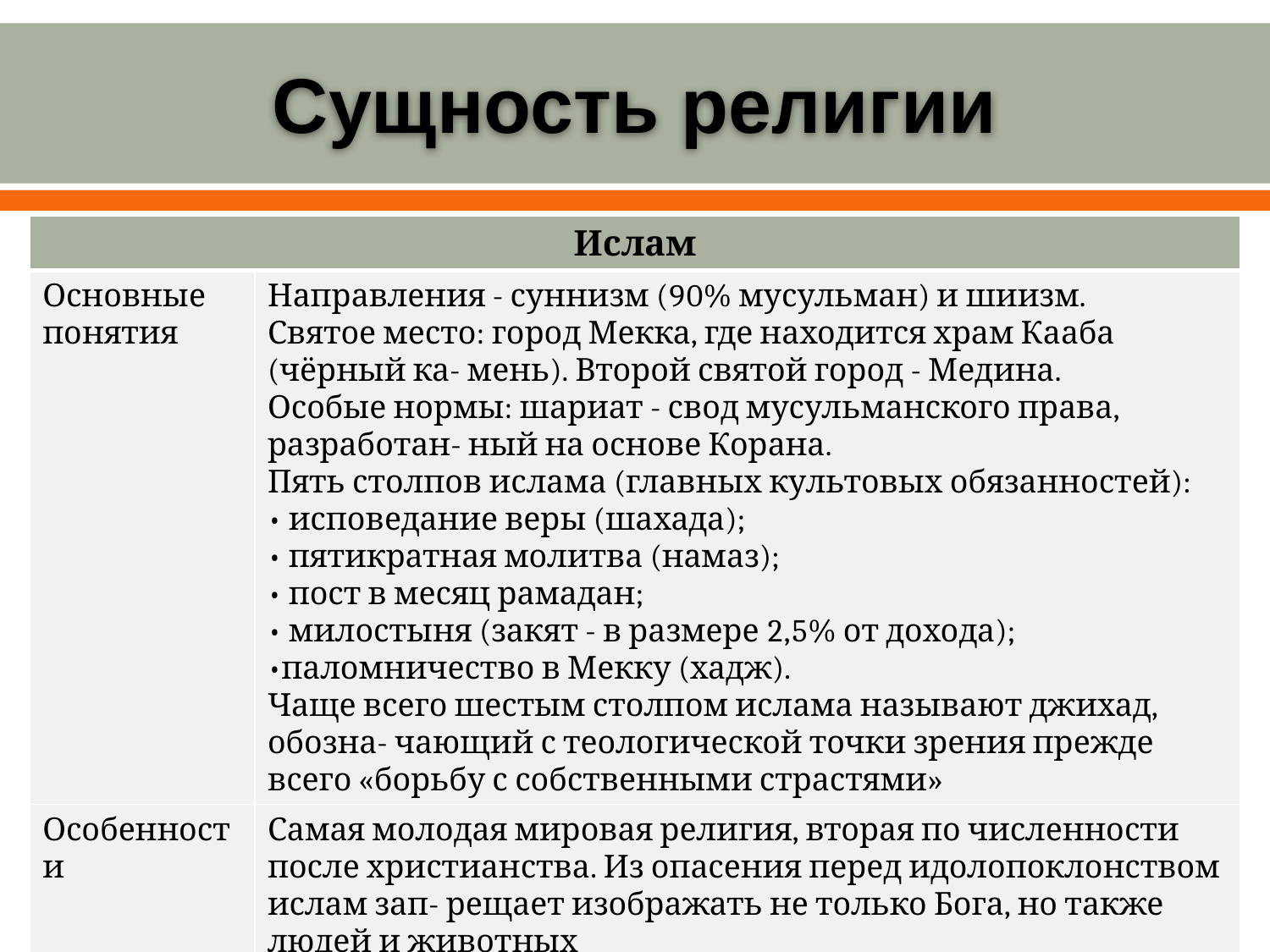

# Сущность религии
| Ислам |  |
| --- | --- |
| Основные понятия | Направления - суннизм (90% мусульман) и шиизм. Святое место: город Мекка, где находится храм Кааба (чёрный ка- мень). Второй святой город - Медина. Особые нормы: шариат - свод мусульманского права, разработан- ный на основе Корана. Пять столпов ислама (главных культовых обязанностей): • исповедание веры (шахада); • пятикратная молитва (намаз); • пост в месяц рамадан; • милостыня (закят - в размере 2,5% от дохода); •паломничество в Мекку (хадж). Чаще всего шестым столпом ислама называют джихад, обозна- чающий с теологической точки зрения прежде всего «борьбу с собственными страстями» |
| Особенности | Самая молодая мировая религия, вторая по численности после христианства. Из опасения перед идолопоклонством ислам зап- рещает изображать не только Бога, но также людей и животных |